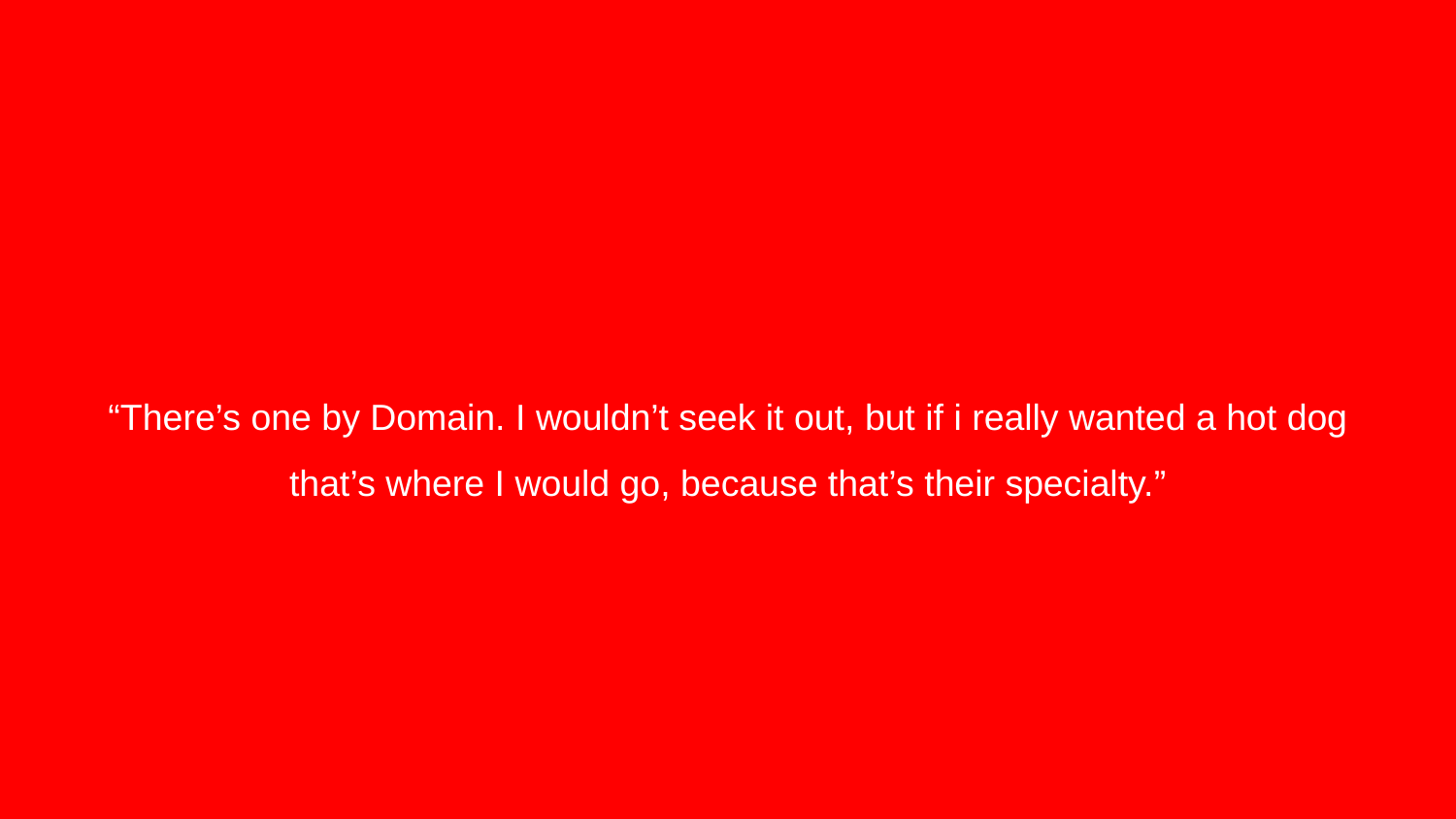

“There’s one by Domain. I wouldn’t seek it out, but if i really wanted a hot dog that’s where I would go, because that’s their specialty.”